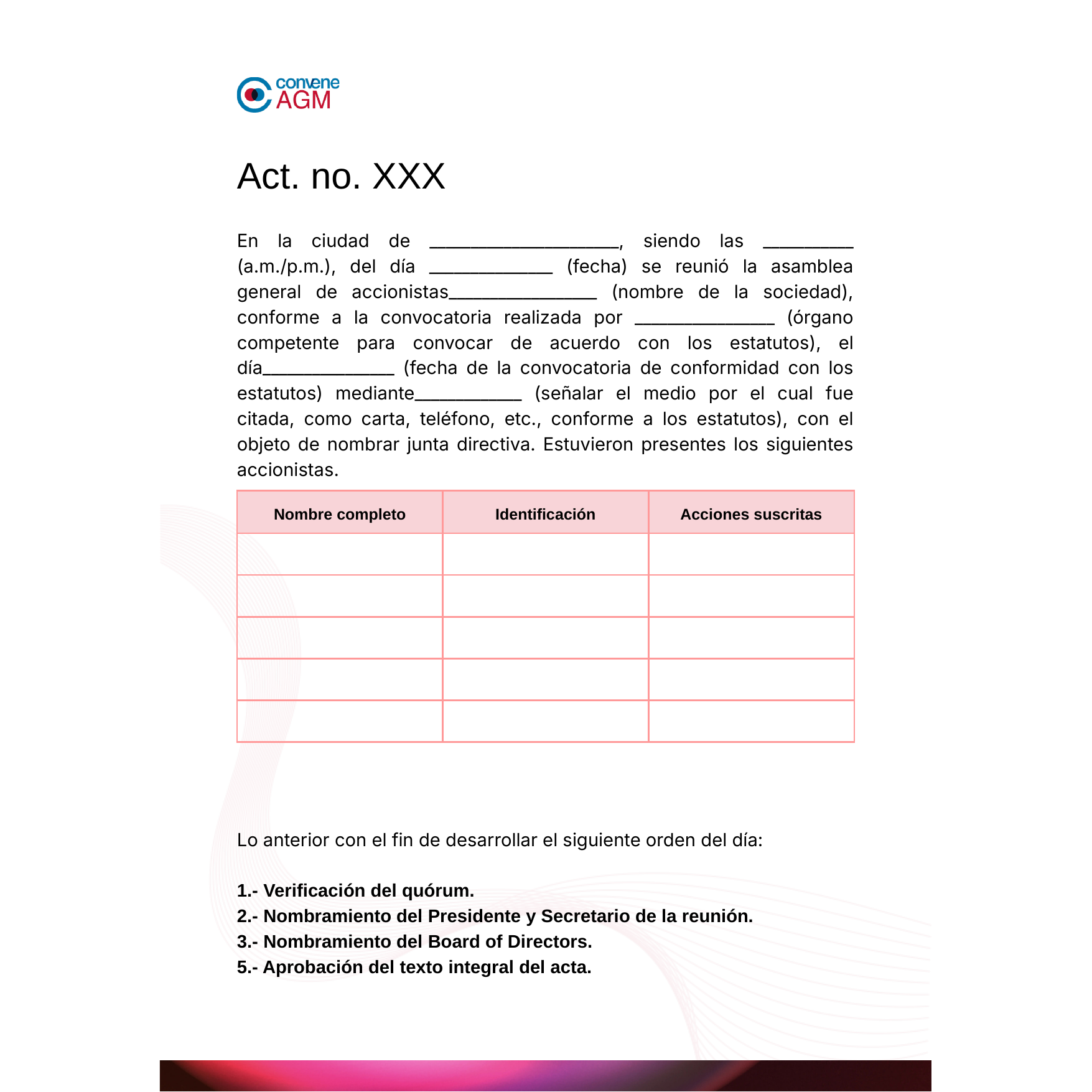

Act. no. XXX
En la ciudad de _______________________, siendo las ___________ (a.m./p.m.), del día _______________ (fecha) se reunió la asamblea general de accionistas__________________ (nombre de la sociedad), conforme a la convocatoria realizada por _________________ (órgano competente para convocar de acuerdo con los estatutos), el día________________ (fecha de la convocatoria de conformidad con los estatutos) mediante_____________ (señalar el medio por el cual fue citada, como carta, teléfono, etc., conforme a los estatutos), con el objeto de nombrar junta directiva. Estuvieron presentes los siguientes accionistas.
| Nombre completo | Identificación | Acciones suscritas |
| --- | --- | --- |
|  |  |  |
|  |  |  |
|  |  |  |
|  |  |  |
|  |  |  |

Lo anterior con el fin de desarrollar el siguiente orden del día:

1.- Verificación del quórum.
2.- Nombramiento del Presidente y Secretario de la reunión.
3.- Nombramiento del Board of Directors.
5.- Aprobación del texto integral del acta.